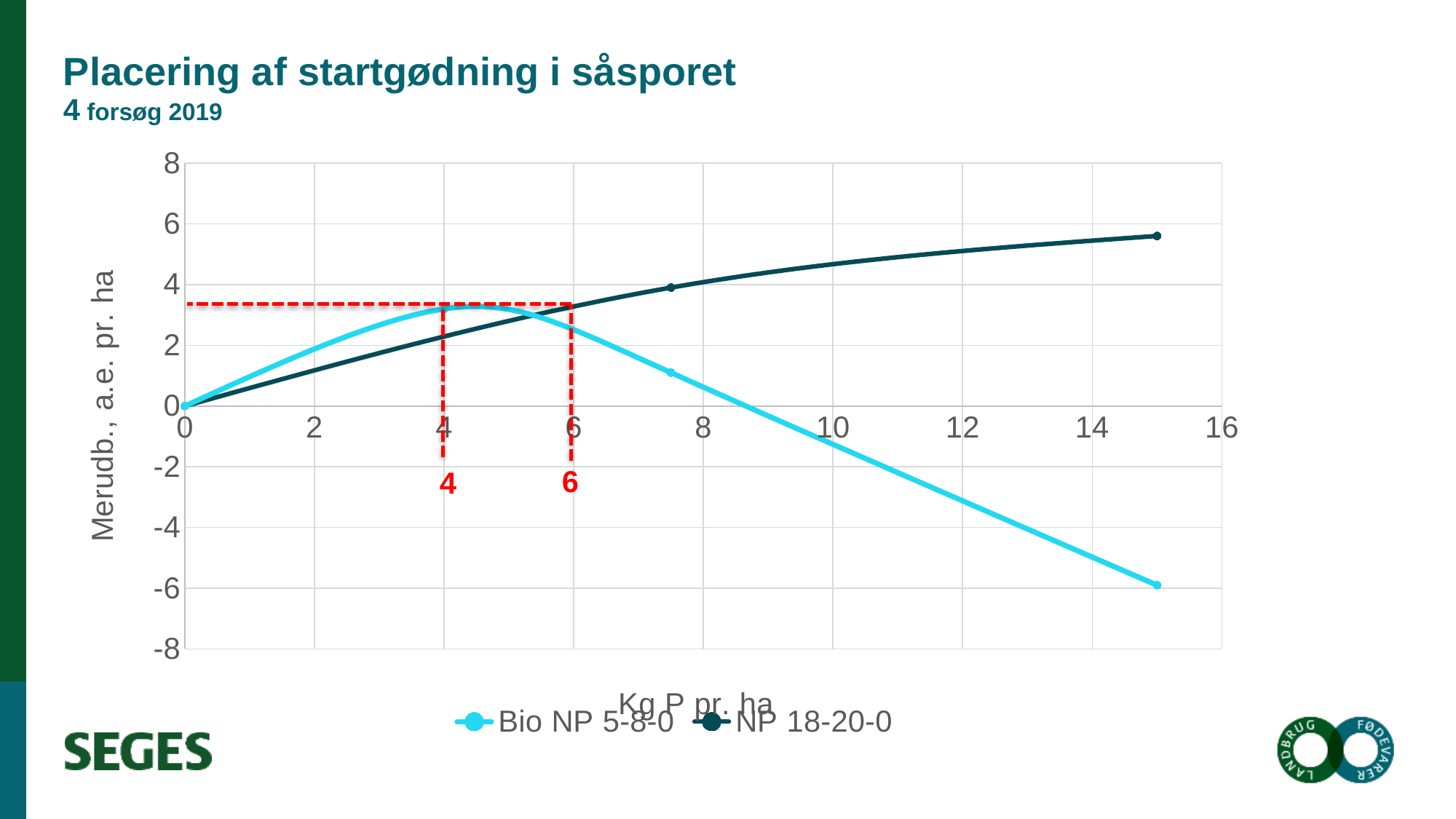

# Placering af startgødning i såsporet 4 forsøg 2019

### Chart

| Category | Bio NP 5-8-0 | NP 18-20-0 |
|---|---|---|
6
4